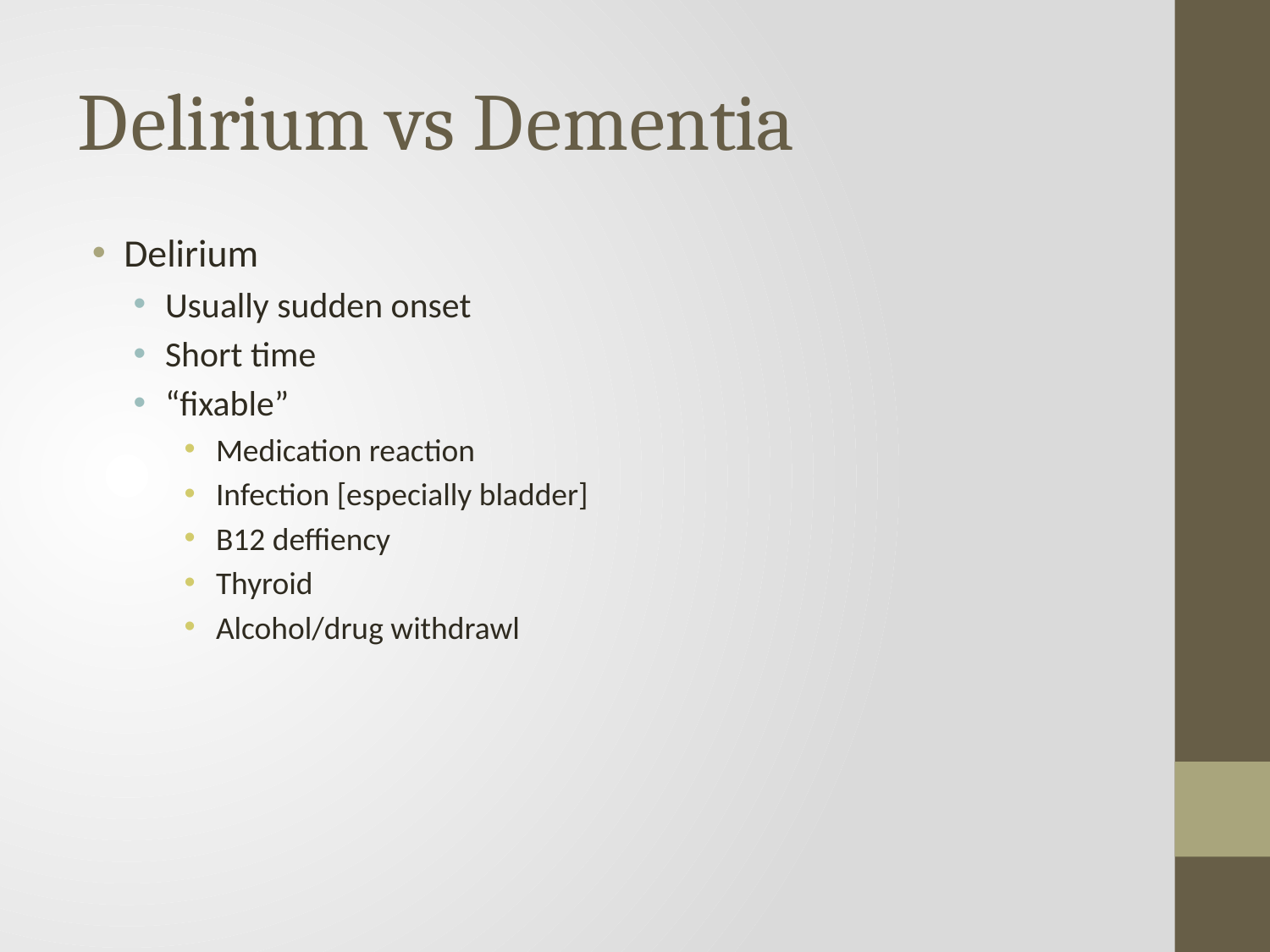

# Delirium vs Dementia
Delirium
Usually sudden onset
Short time
“fixable”
Medication reaction
Infection [especially bladder]
B12 deffiency
Thyroid
Alcohol/drug withdrawl